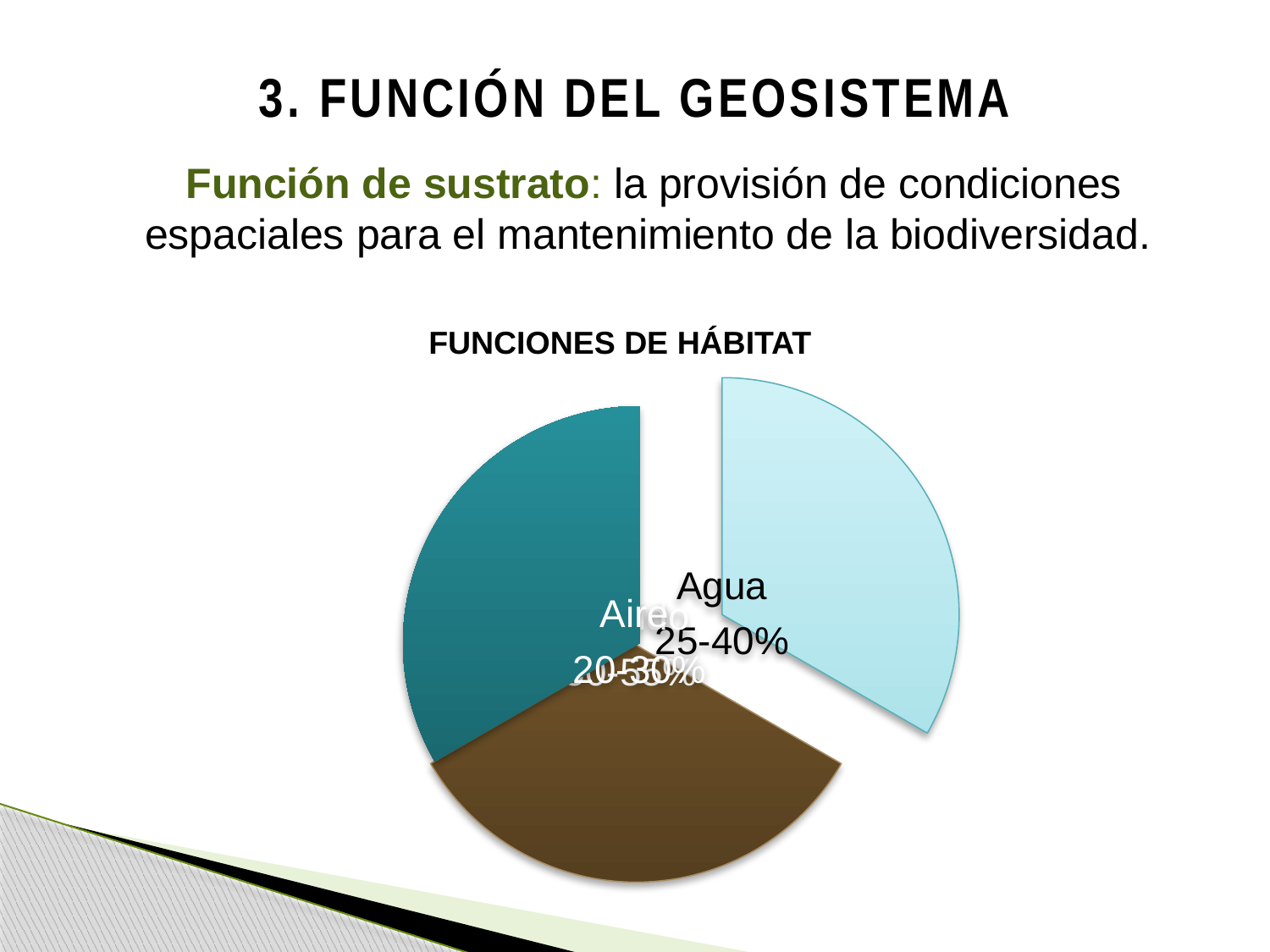

3. FUNCIÓN DEL GEOSISTEMA

Función de sustrato: la provisión de condiciones espaciales para el mantenimiento de la biodiversidad.
FUNCIONES DE HÁBITAT
Agua
25-40%
Solido
30-55%
Aire
20-30%